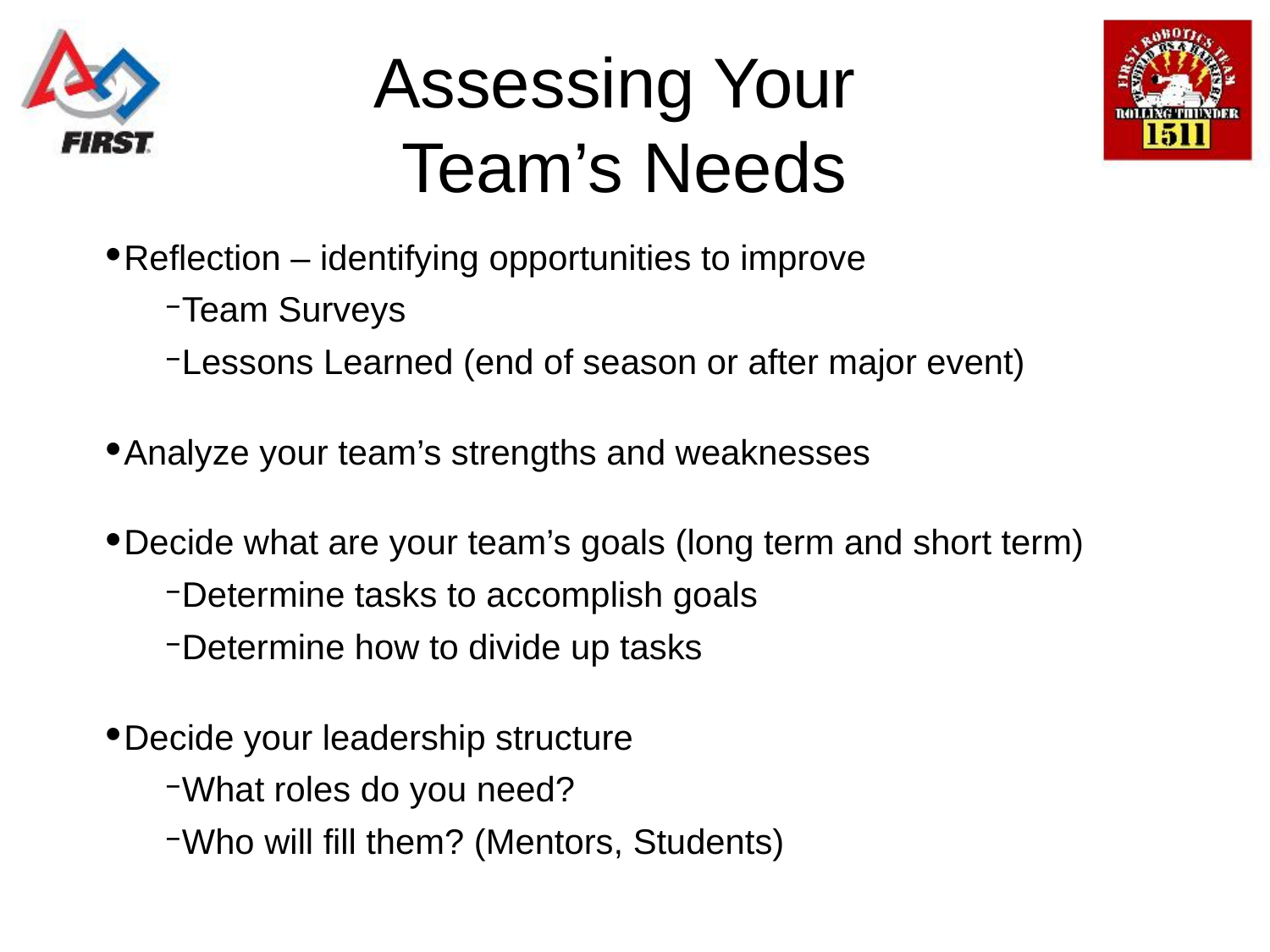

Assessing Your
Team’s Needs
Reflection – identifying opportunities to improve
Team Surveys
Lessons Learned (end of season or after major event)

Analyze your team’s strengths and weaknesses

Decide what are your team’s goals (long term and short term)
Determine tasks to accomplish goals
Determine how to divide up tasks

Decide your leadership structure
What roles do you need?
Who will fill them? (Mentors, Students)